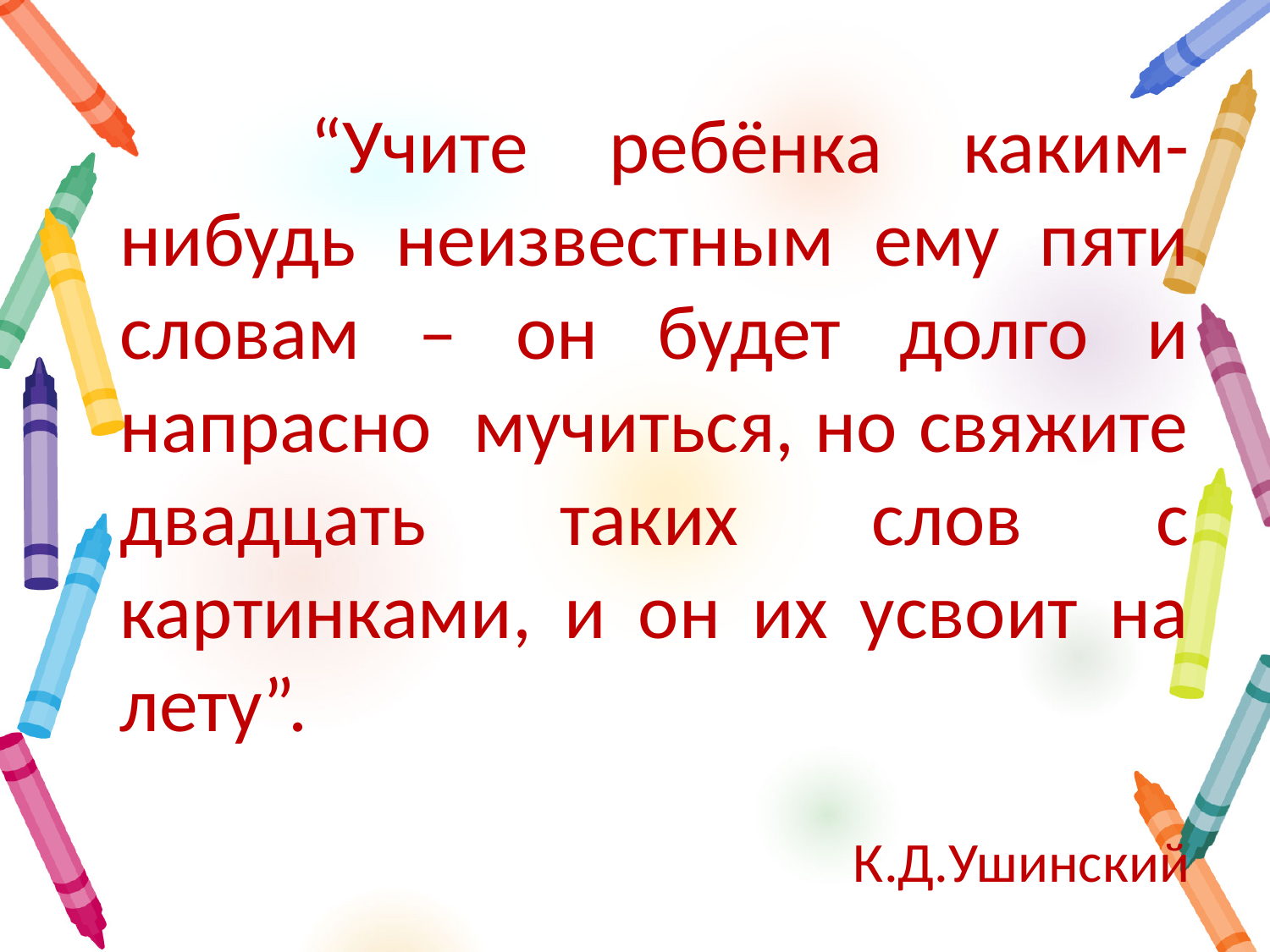

“Учите ребёнка каким-нибудь неизвестным ему пяти словам – он будет долго и напрасно  мучиться, но свяжите двадцать таких слов с картинками, и он их усвоит на лету”.
                                                                                                  К.Д.Ушинский